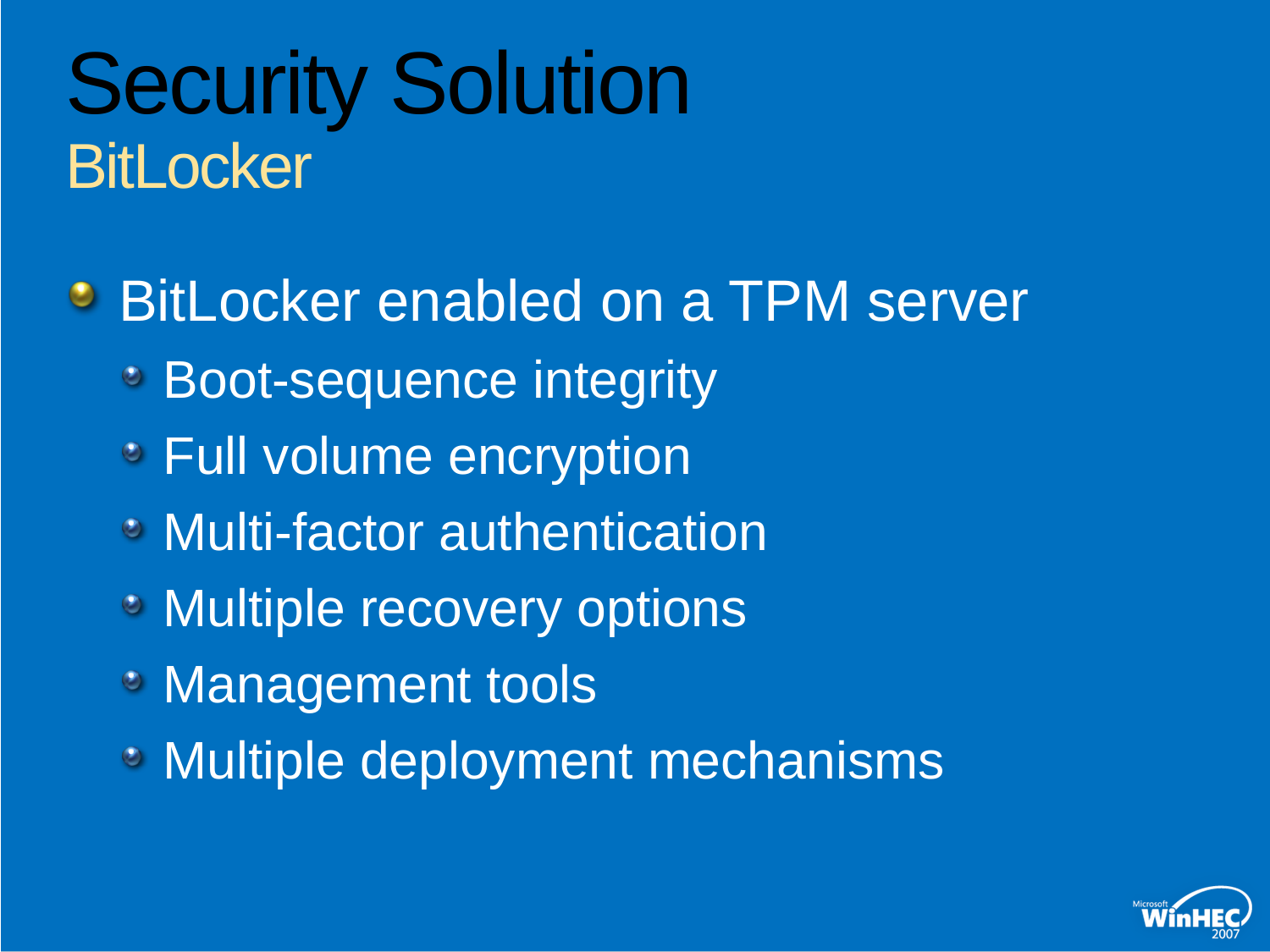

# Security Solution BitLocker
BitLocker enabled on a TPM server
Boot-sequence integrity
Full volume encryption
Multi-factor authentication
Multiple recovery options
Management tools
Multiple deployment mechanisms